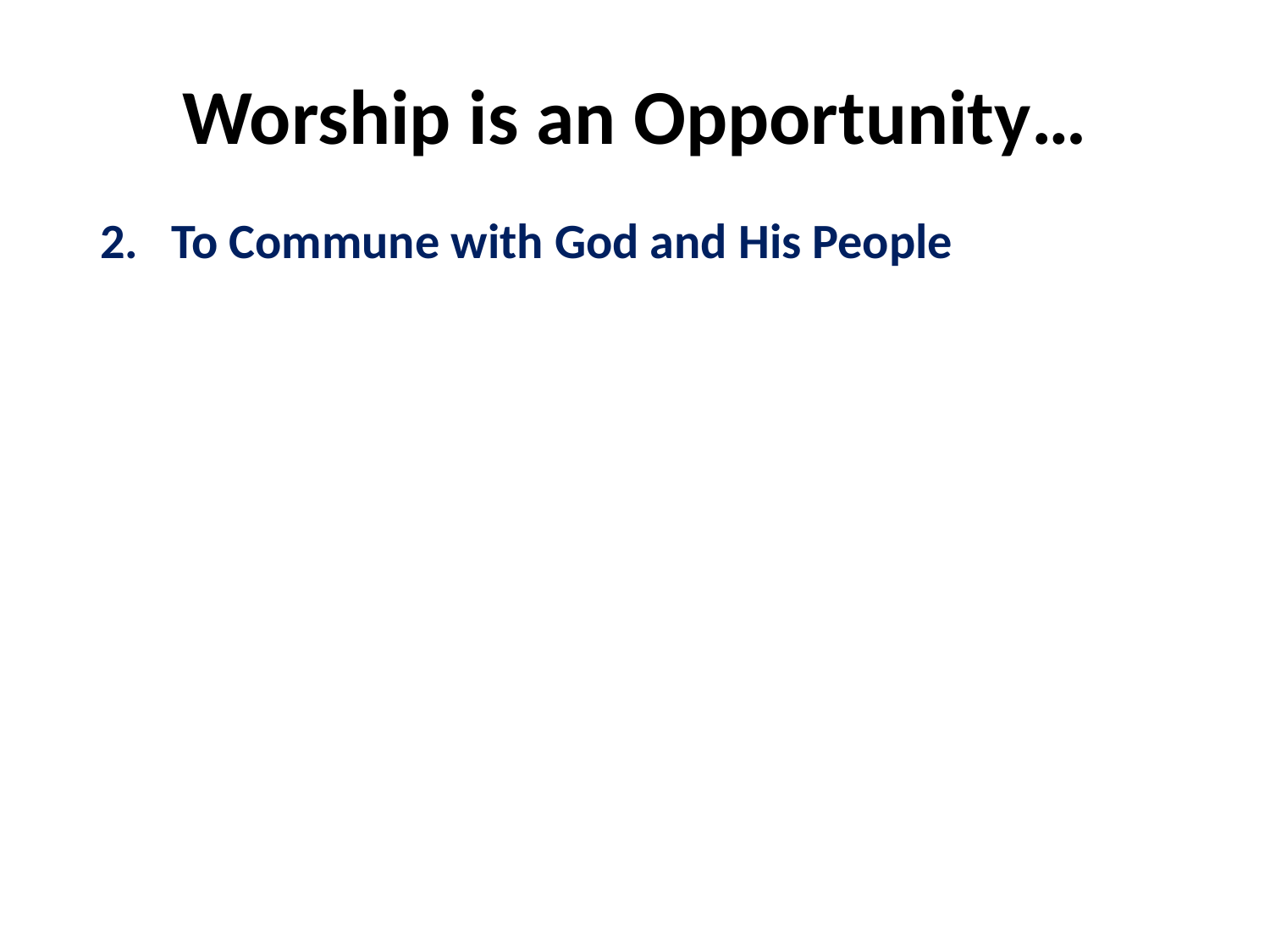

# Worship is an Opportunity…
To Commune with God and His People